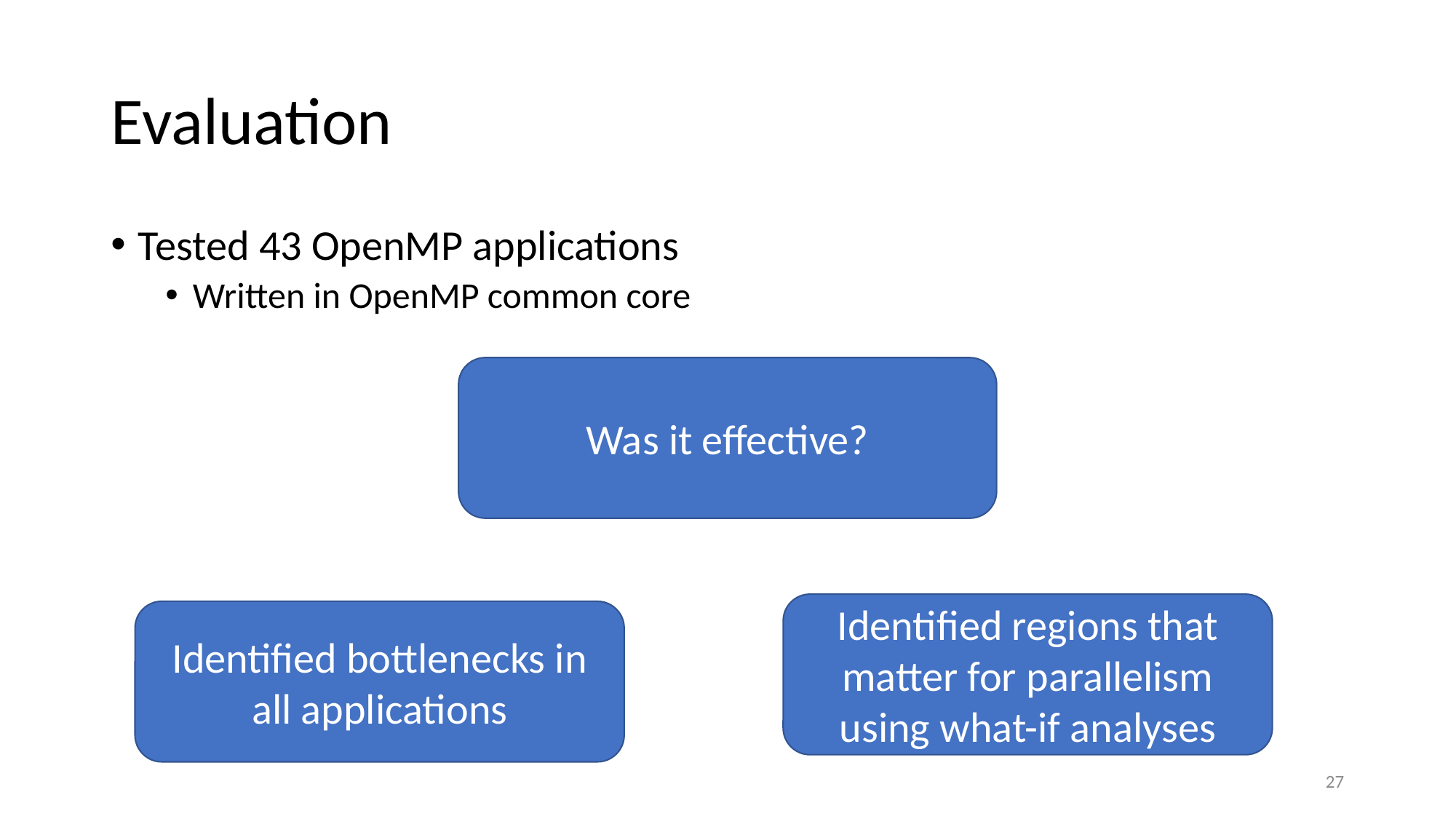

# Evaluation
Tested 43 OpenMP applications
Written in OpenMP common core
Was it effective?
Identified regions that matter for parallelism using what-if analyses
Identified bottlenecks in all applications
27